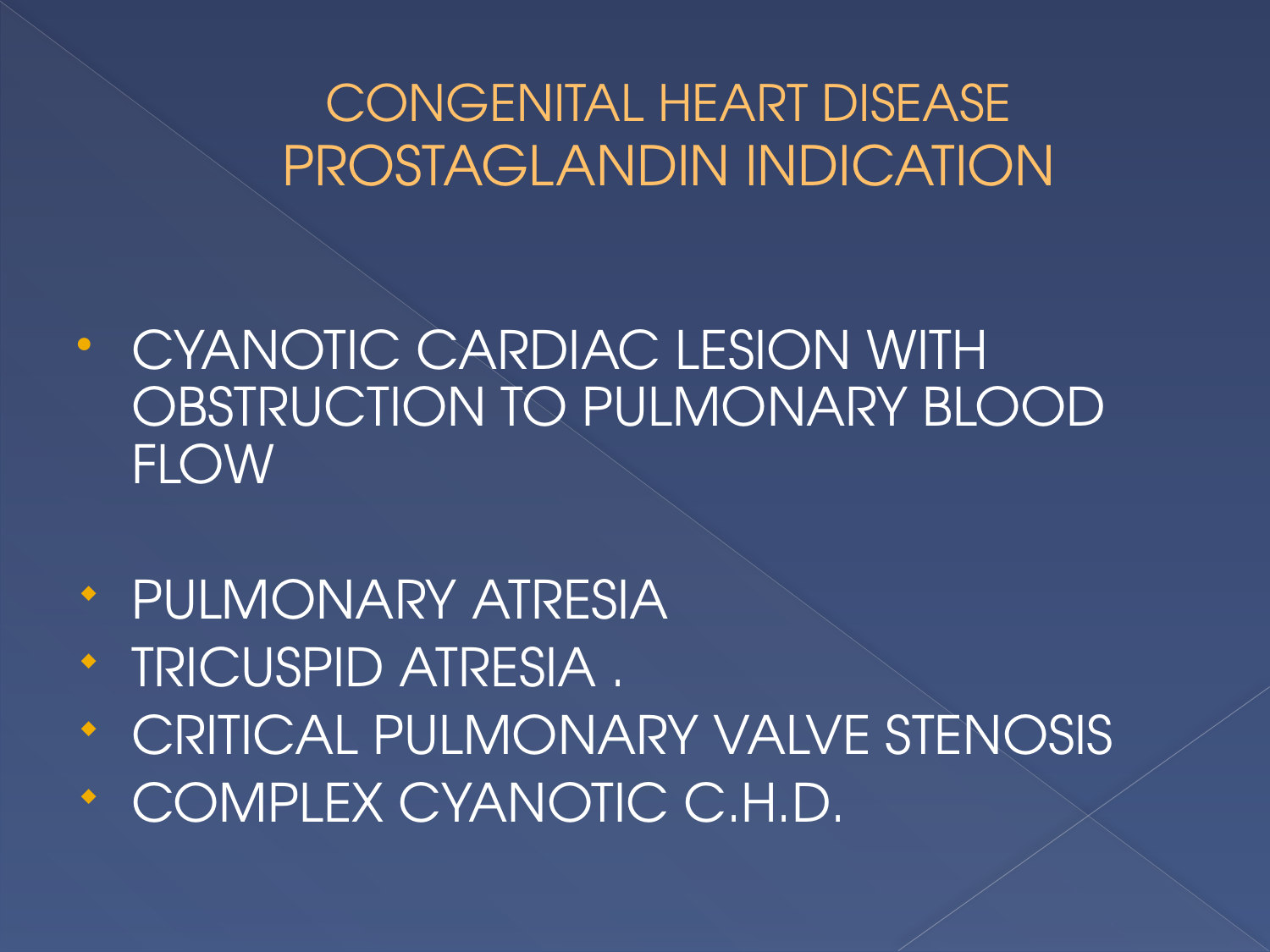

# CONGENITAL HEART DISEASE PROSTAGLANDIN INDICATION
CYANOTIC CARDIAC LESION WITH OBSTRUCTION TO PULMONARY BLOOD FLOW

PULMONARY ATRESIA
TRICUSPID ATRESIA .
CRITICAL PULMONARY VALVE STENOSIS
COMPLEX CYANOTIC C.H.D.